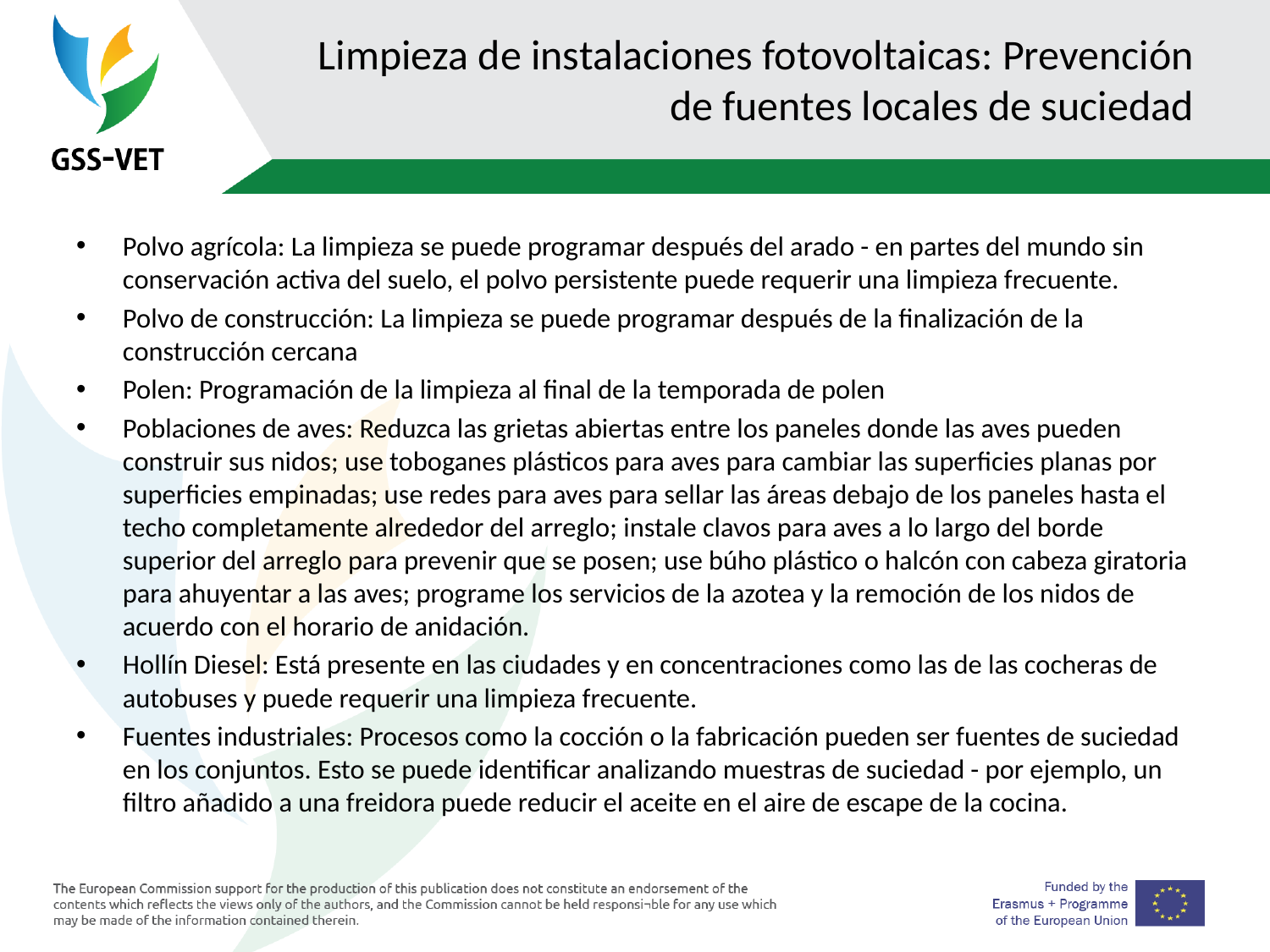

# Limpieza de instalaciones fotovoltaicas: Prevención de fuentes locales de suciedad
Polvo agrícola: La limpieza se puede programar después del arado - en partes del mundo sin conservación activa del suelo, el polvo persistente puede requerir una limpieza frecuente.
Polvo de construcción: La limpieza se puede programar después de la finalización de la construcción cercana
Polen: Programación de la limpieza al final de la temporada de polen
Poblaciones de aves: Reduzca las grietas abiertas entre los paneles donde las aves pueden construir sus nidos; use toboganes plásticos para aves para cambiar las superficies planas por superficies empinadas; use redes para aves para sellar las áreas debajo de los paneles hasta el techo completamente alrededor del arreglo; instale clavos para aves a lo largo del borde superior del arreglo para prevenir que se posen; use búho plástico o halcón con cabeza giratoria para ahuyentar a las aves; programe los servicios de la azotea y la remoción de los nidos de acuerdo con el horario de anidación.
Hollín Diesel: Está presente en las ciudades y en concentraciones como las de las cocheras de autobuses y puede requerir una limpieza frecuente.
Fuentes industriales: Procesos como la cocción o la fabricación pueden ser fuentes de suciedad en los conjuntos. Esto se puede identificar analizando muestras de suciedad - por ejemplo, un filtro añadido a una freidora puede reducir el aceite en el aire de escape de la cocina.